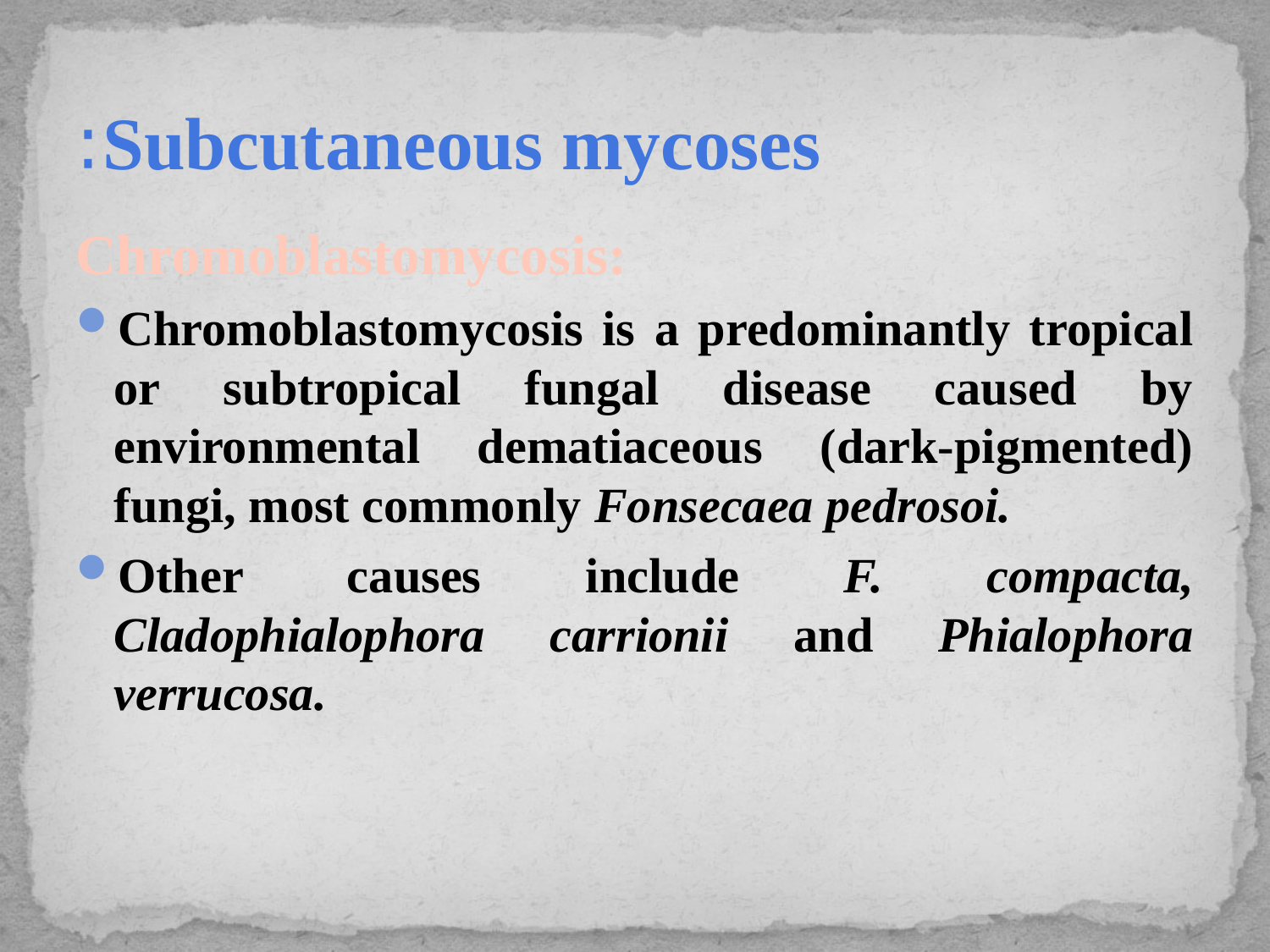

# Subcutaneous mycoses:
Chromoblastomycosis:
Chromoblastomycosis is a predominantly tropical or subtropical fungal disease caused by environmental dematiaceous (dark-pigmented) fungi, most commonly Fonsecaea pedrosoi.
Other causes include F. compacta, Cladophialophora carrionii and Phialophora verrucosa.